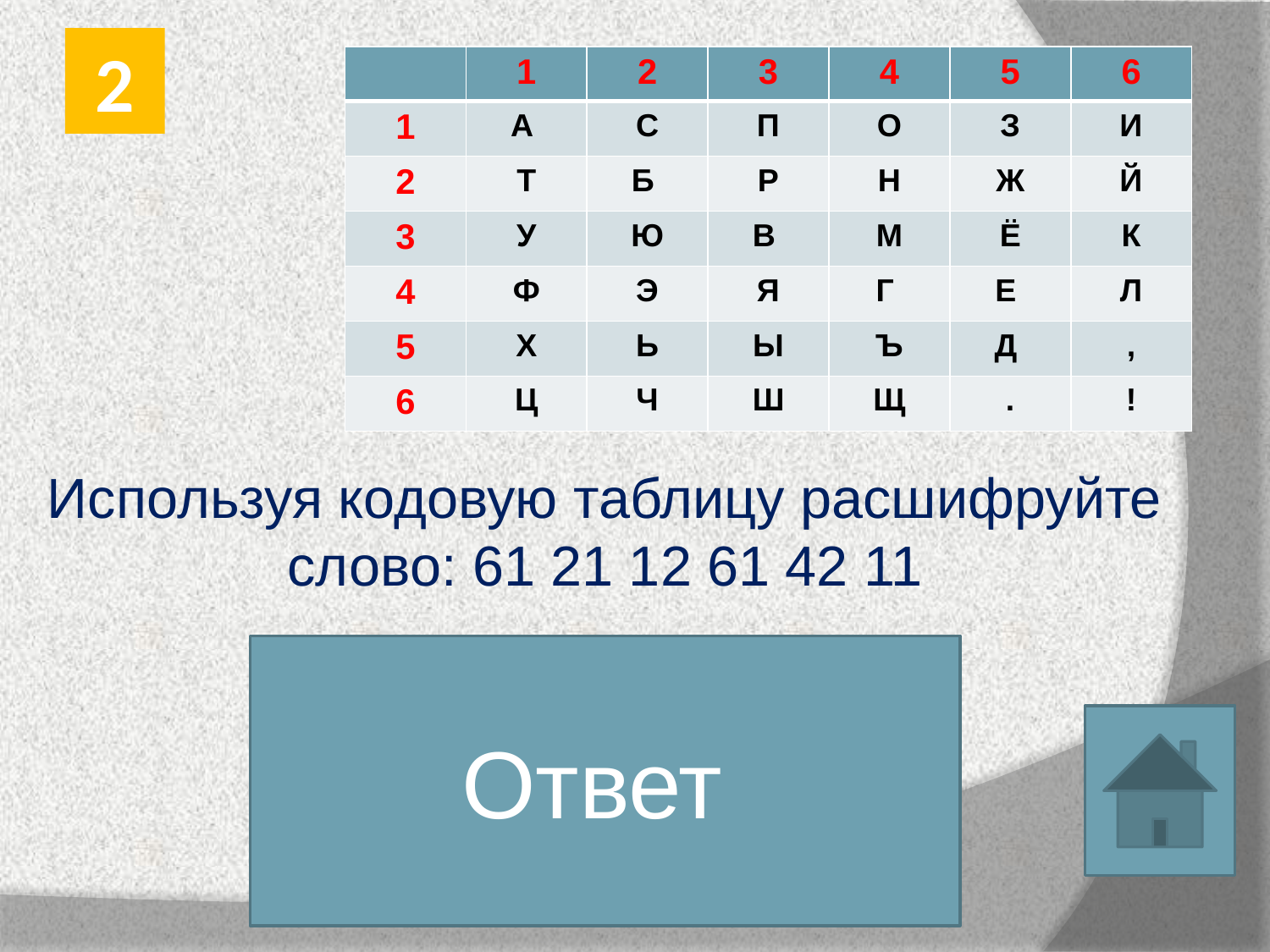

2
|  | 1 | 2 | 3 | 4 | 5 | 6 |
| --- | --- | --- | --- | --- | --- | --- |
| 1 | А | С | П | О | З | И |
| 2 | Т | Б | Р | Н | Ж | Й |
| 3 | У | Ю | В | М | Ё | К |
| 4 | Ф | Э | Я | Г | Е | Л |
| 5 | Х | Ь | Ы | Ъ | Д | , |
| 6 | Ц | Ч | Ш | Щ | . | ! |
Используя кодовую таблицу расшифруйте слово: 61 21 12 61 42 11
Ответ

истина